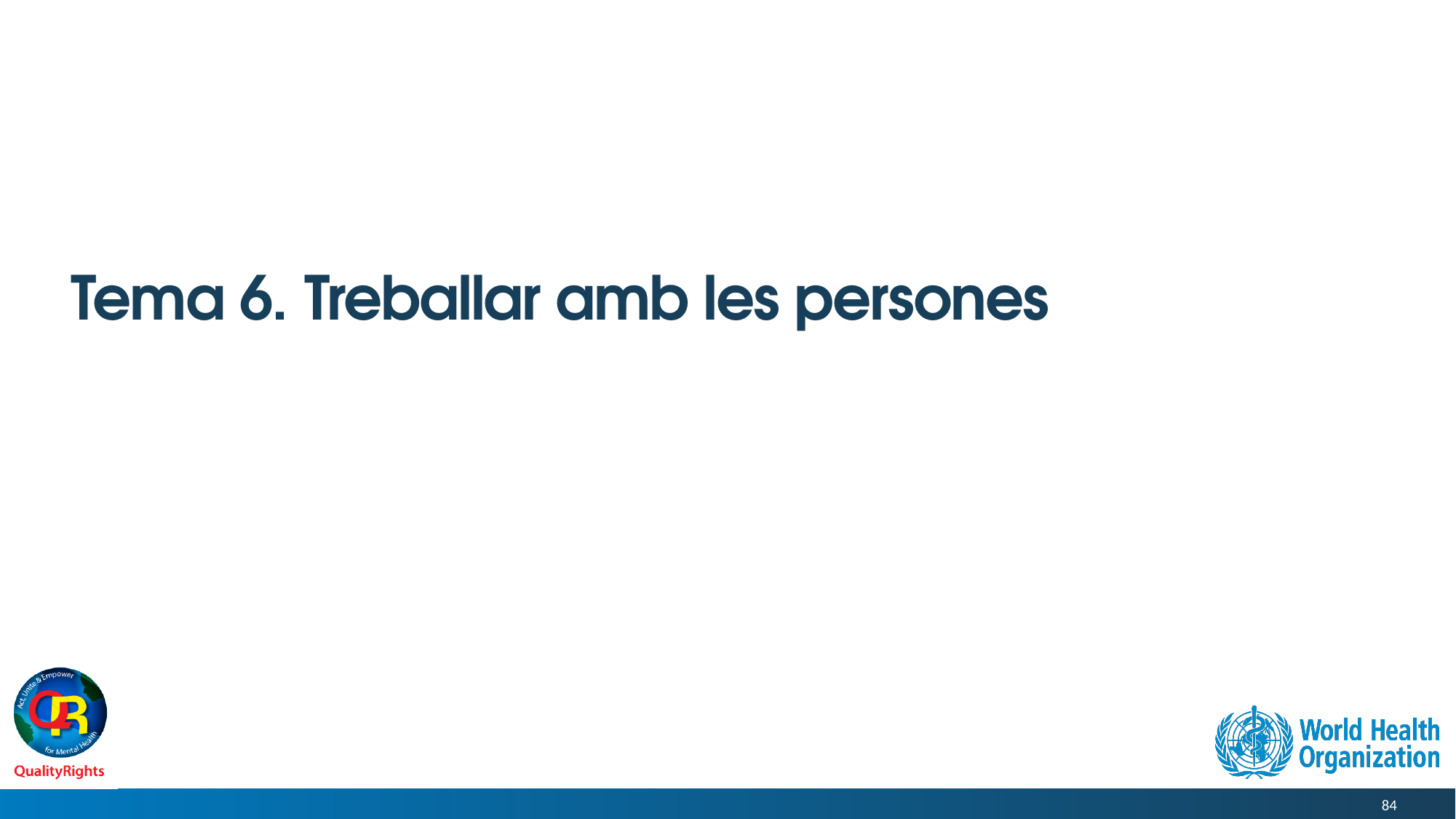

# Tema 6. Treballar amb les persones